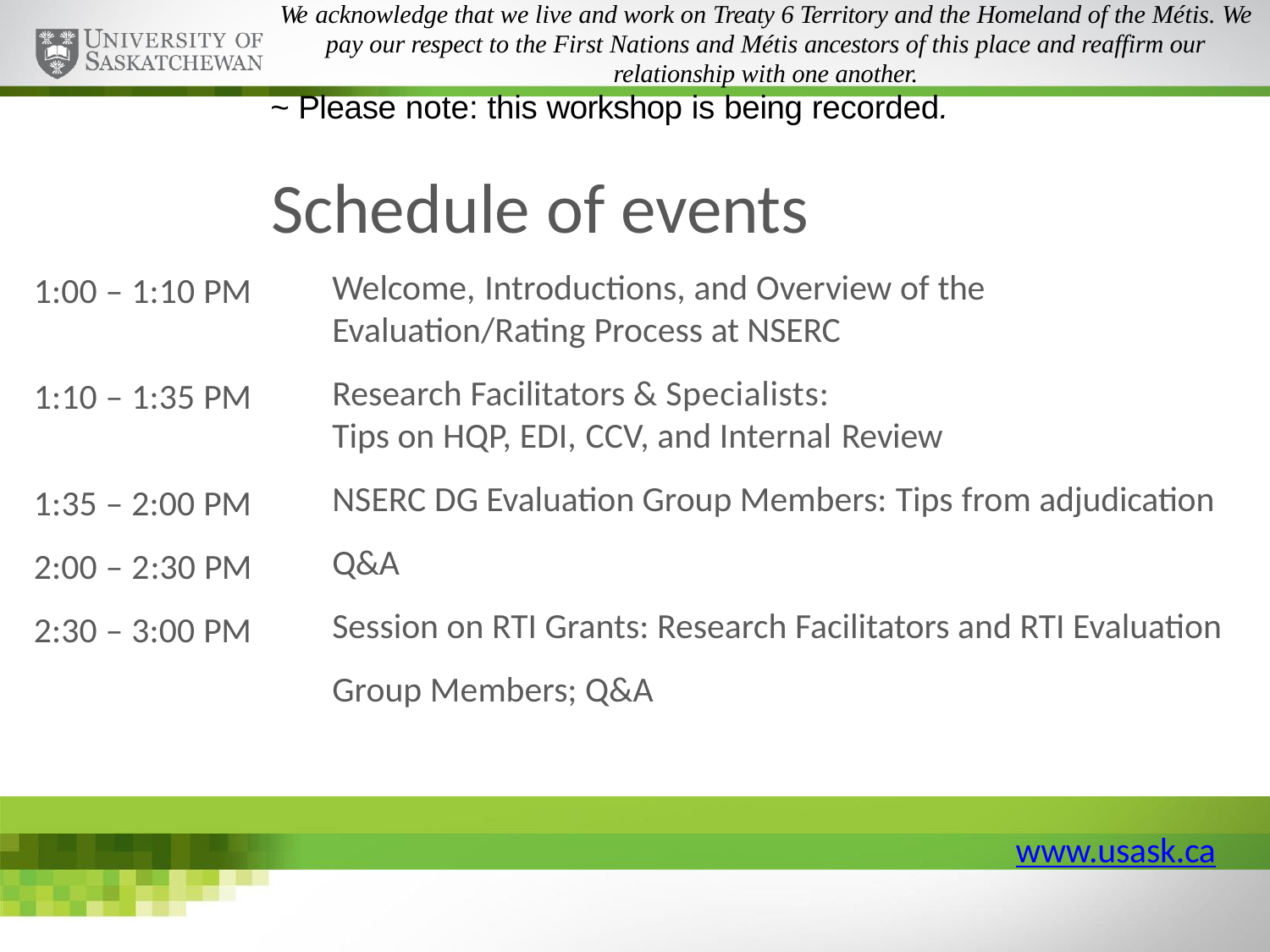

We acknowledge that we live and work on Treaty 6 Territory and the Homeland of the Métis. We pay our respect to the First Nations and Métis ancestors of this place and reaffirm our relationship with one another.
~ Please note: this workshop is being recorded.
Schedule of events
Welcome, Introductions, and Overview of the
Evaluation/Rating Process at NSERC
Research Facilitators & Specialists:
Tips on HQP, EDI, CCV, and Internal Review
NSERC DG Evaluation Group Members: Tips from adjudication Q&A
Session on RTI Grants: Research Facilitators and RTI Evaluation
Group Members; Q&A
1:00 – 1:10 PM
1:10 – 1:35 PM
1:35 – 2:00 PM
2:00 – 2:30 PM
2:30 – 3:00 PM
www.usask.ca